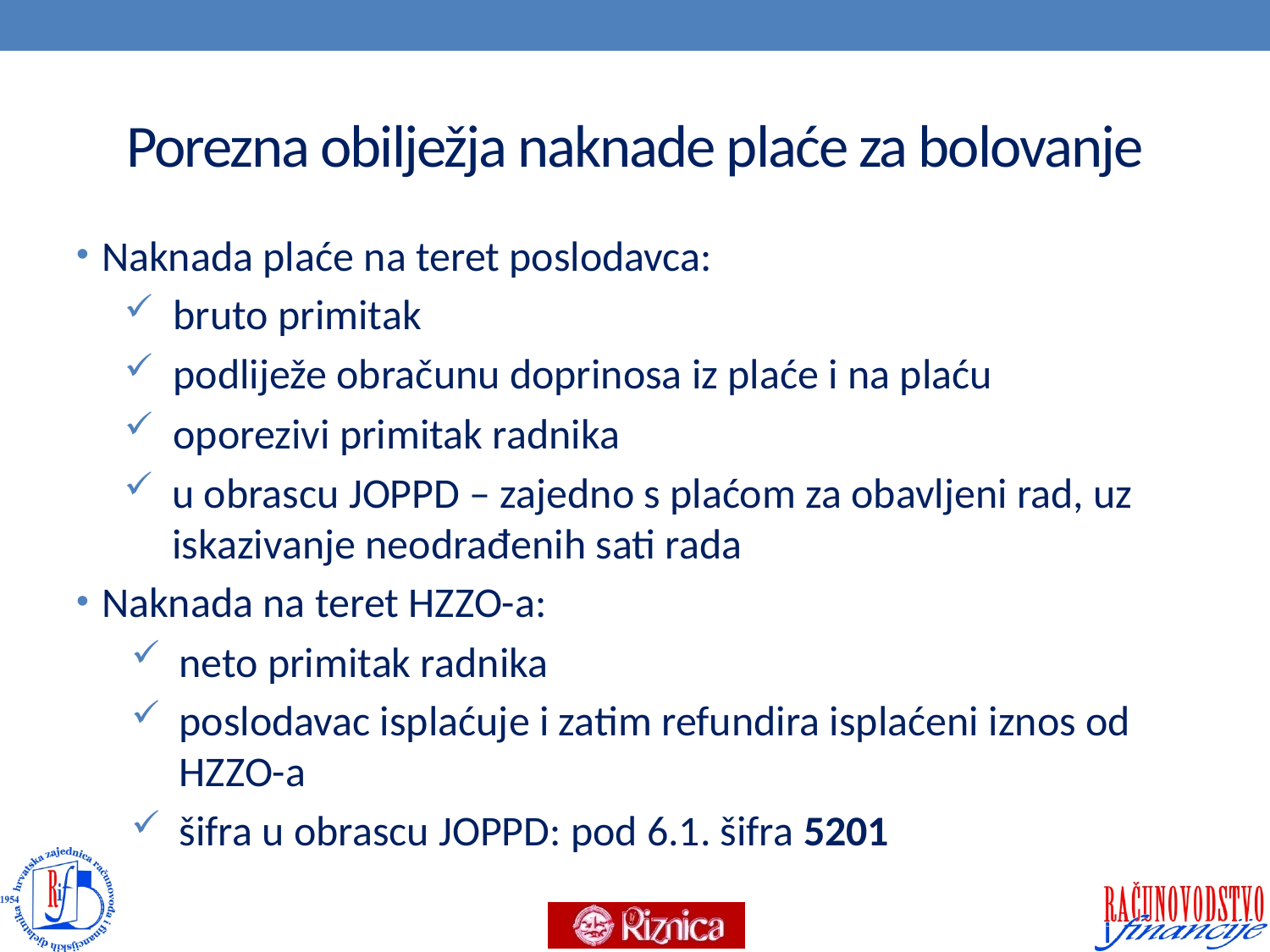

# Porezna obilježja naknade plaće za bolovanje
Naknada plaće na teret poslodavca:
 bruto primitak
 podliježe obračunu doprinosa iz plaće i na plaću
 oporezivi primitak radnika
u obrascu JOPPD – zajedno s plaćom za obavljeni rad, uz iskazivanje neodrađenih sati rada
Naknada na teret HZZO-a:
neto primitak radnika
poslodavac isplaćuje i zatim refundira isplaćeni iznos od HZZO-a
šifra u obrascu JOPPD: pod 6.1. šifra 5201